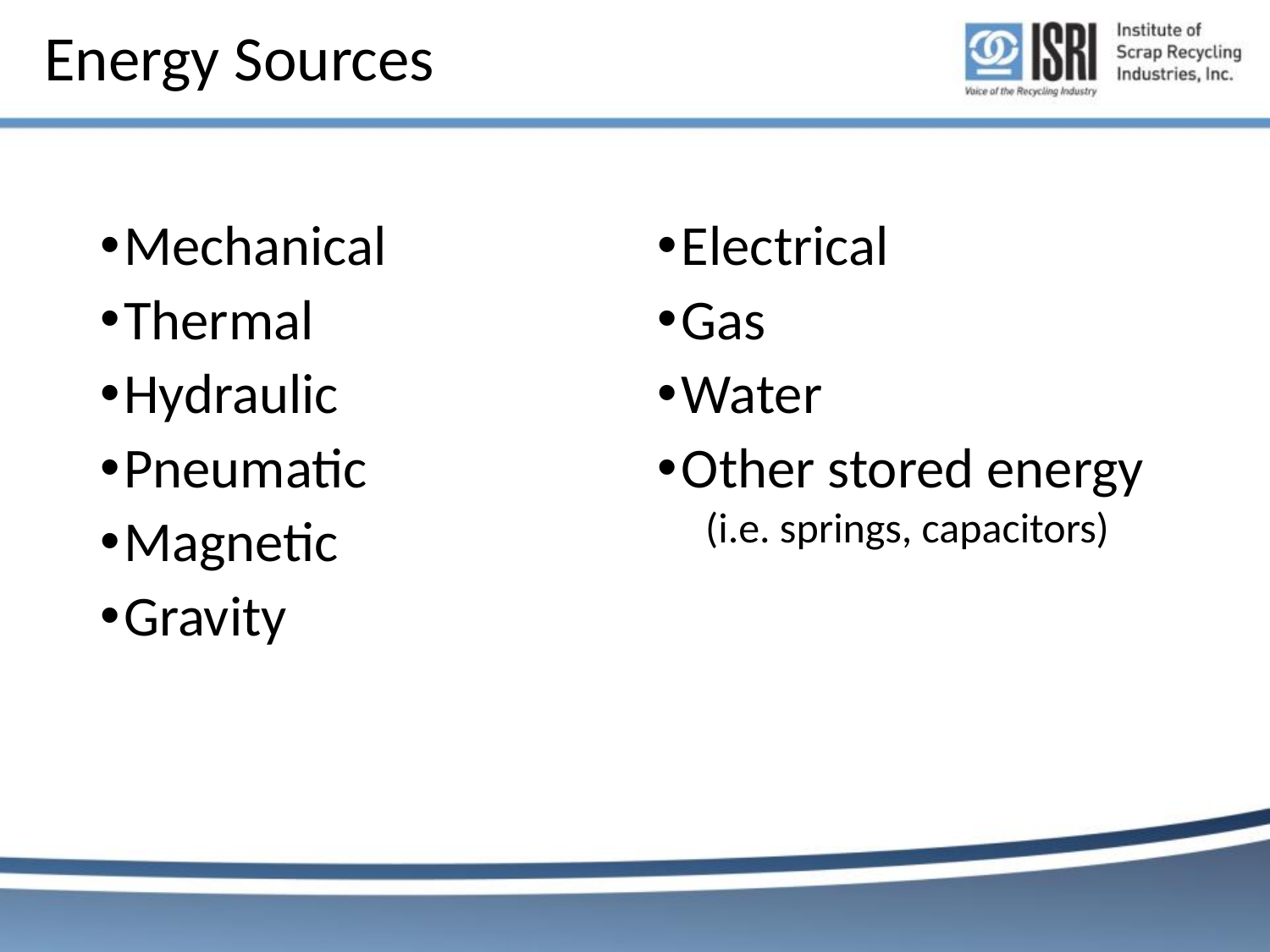

# Energy Sources
Mechanical
Thermal
Hydraulic
Pneumatic
Magnetic
Gravity
Electrical
Gas
Water
Other stored energy
(i.e. springs, capacitors)